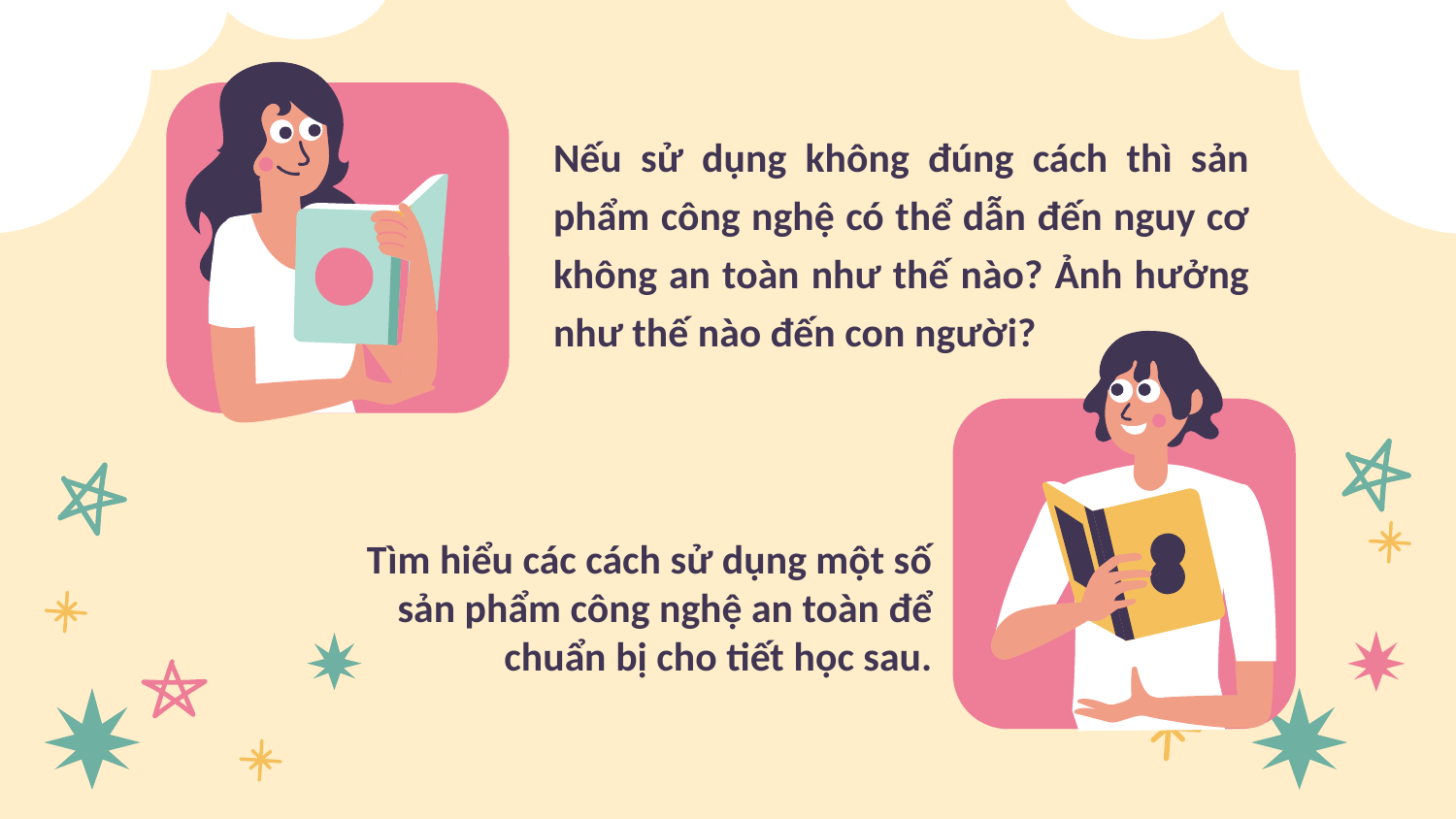

Nếu sử dụng không đúng cách thì sản phẩm công nghệ có thể dẫn đến nguy cơ không an toàn như thế nào? Ảnh hưởng như thế nào đến con người?

Tìm hiểu các cách sử dụng một số sản phẩm công nghệ an toàn để chuẩn bị cho tiết học sau.